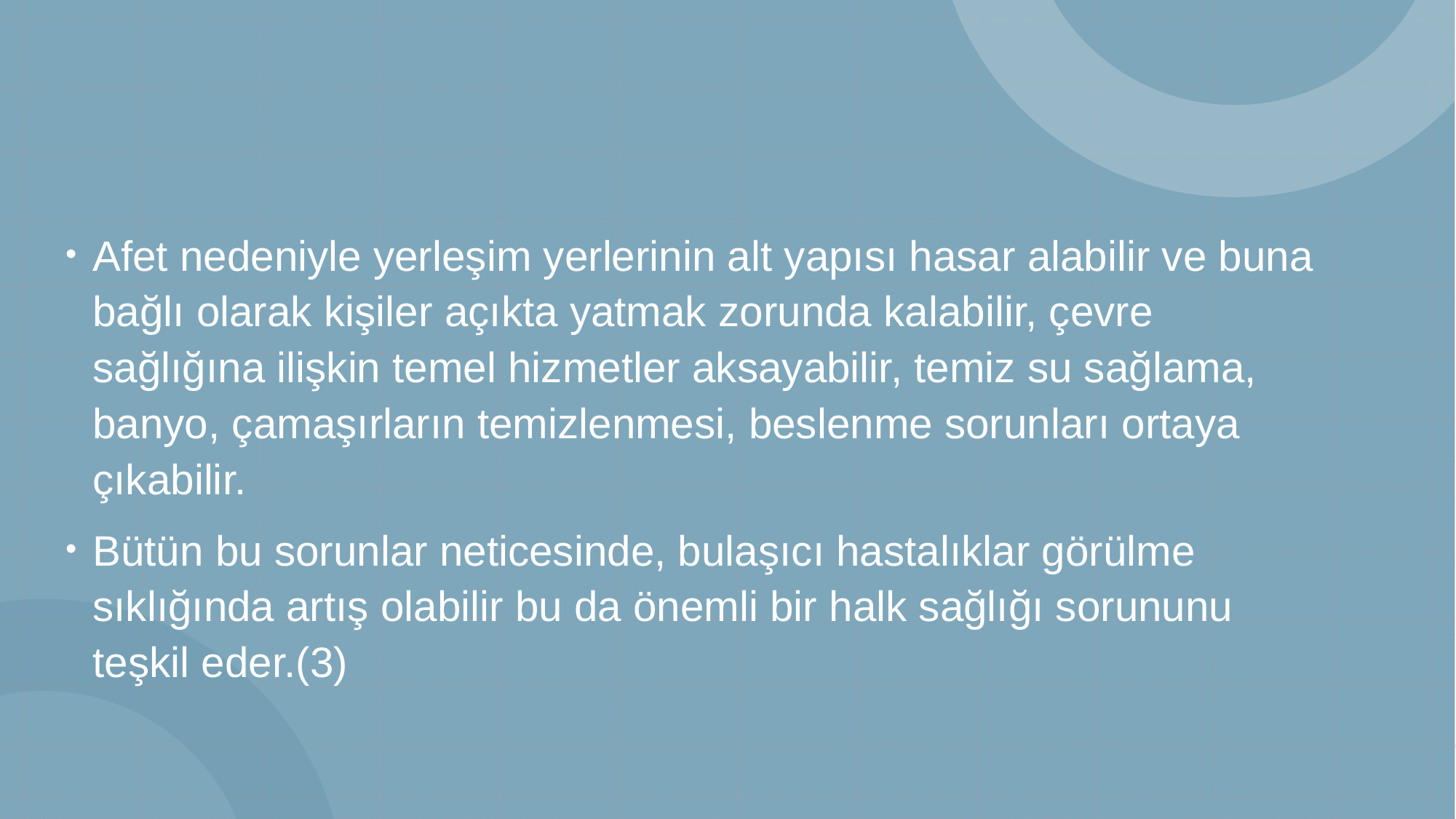

#
Afet nedeniyle yerleşim yerlerinin alt yapısı hasar alabilir ve buna bağlı olarak kişiler açıkta yatmak zorunda kalabilir, çevre sağlığına ilişkin temel hizmetler aksayabilir, temiz su sağlama, banyo, çamaşırların temizlenmesi, beslenme sorunları ortaya çıkabilir.
Bütün bu sorunlar neticesinde, bulaşıcı hastalıklar görülme sıklığında artış olabilir bu da önemli bir halk sağlığı sorununu teşkil eder.(3)